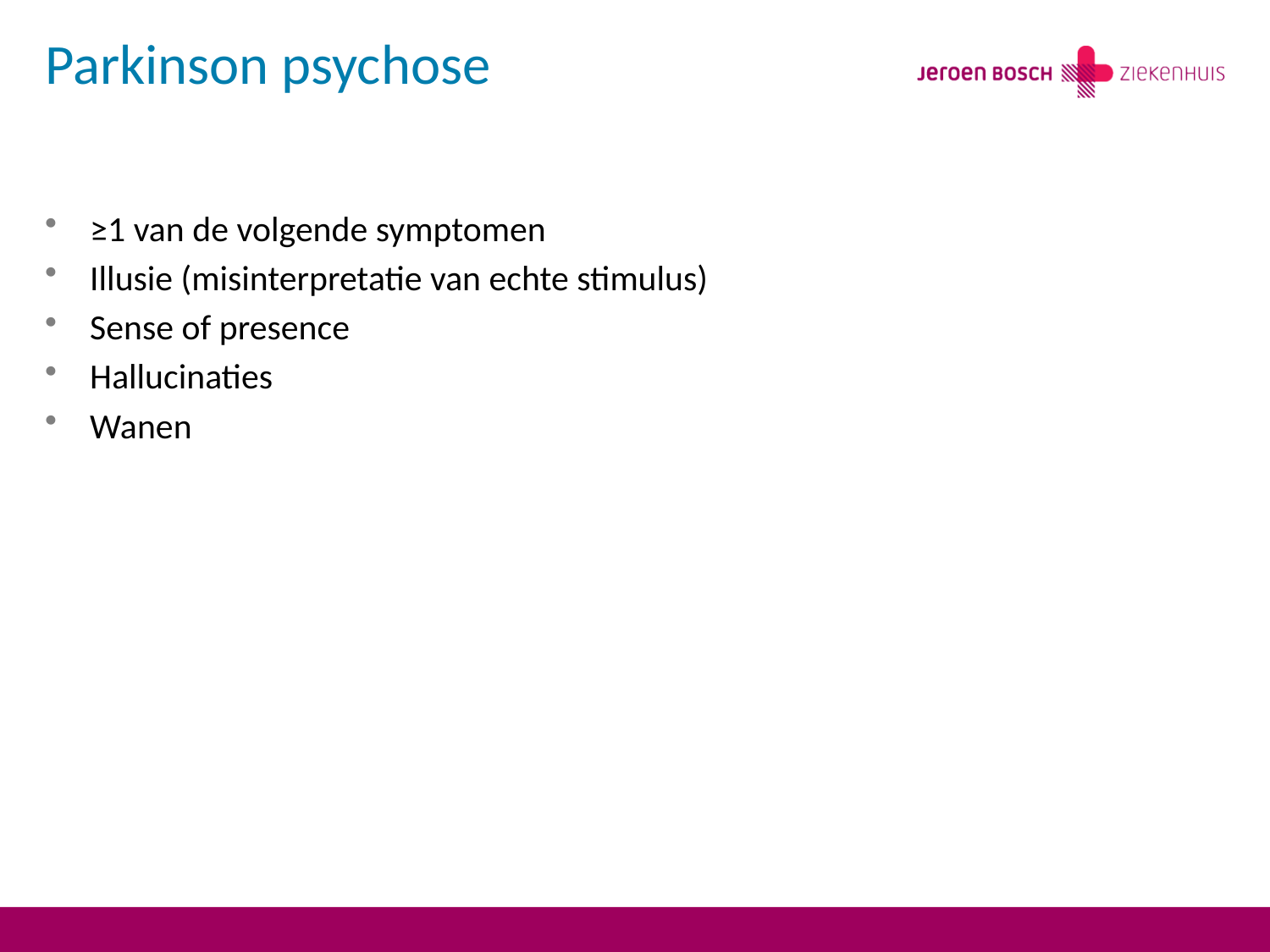

# Parkinson psychose
≥1 van de volgende symptomen
Illusie (misinterpretatie van echte stimulus)
Sense of presence
Hallucinaties
Wanen